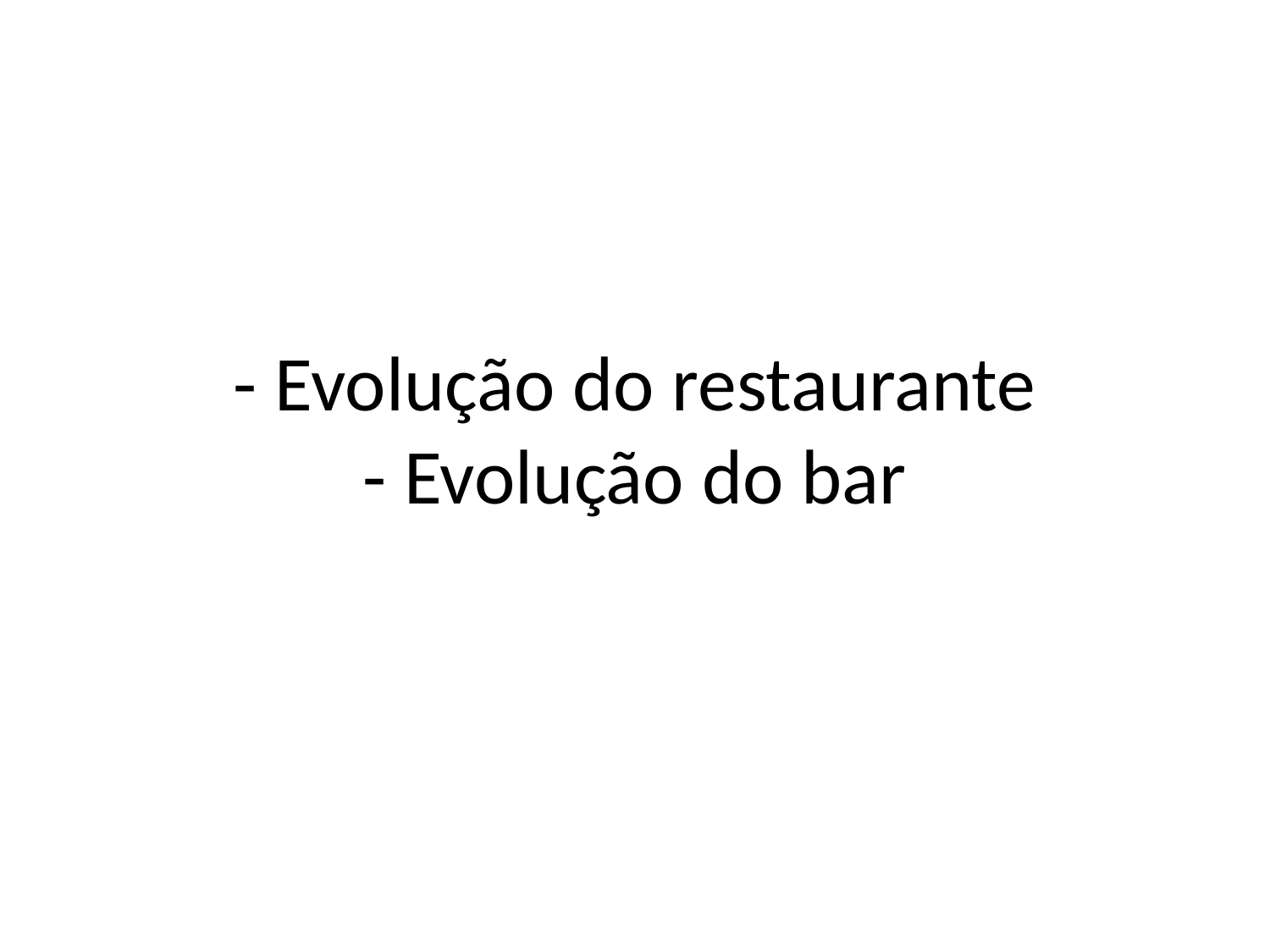

- Evolução do restaurante
- Evolução do bar